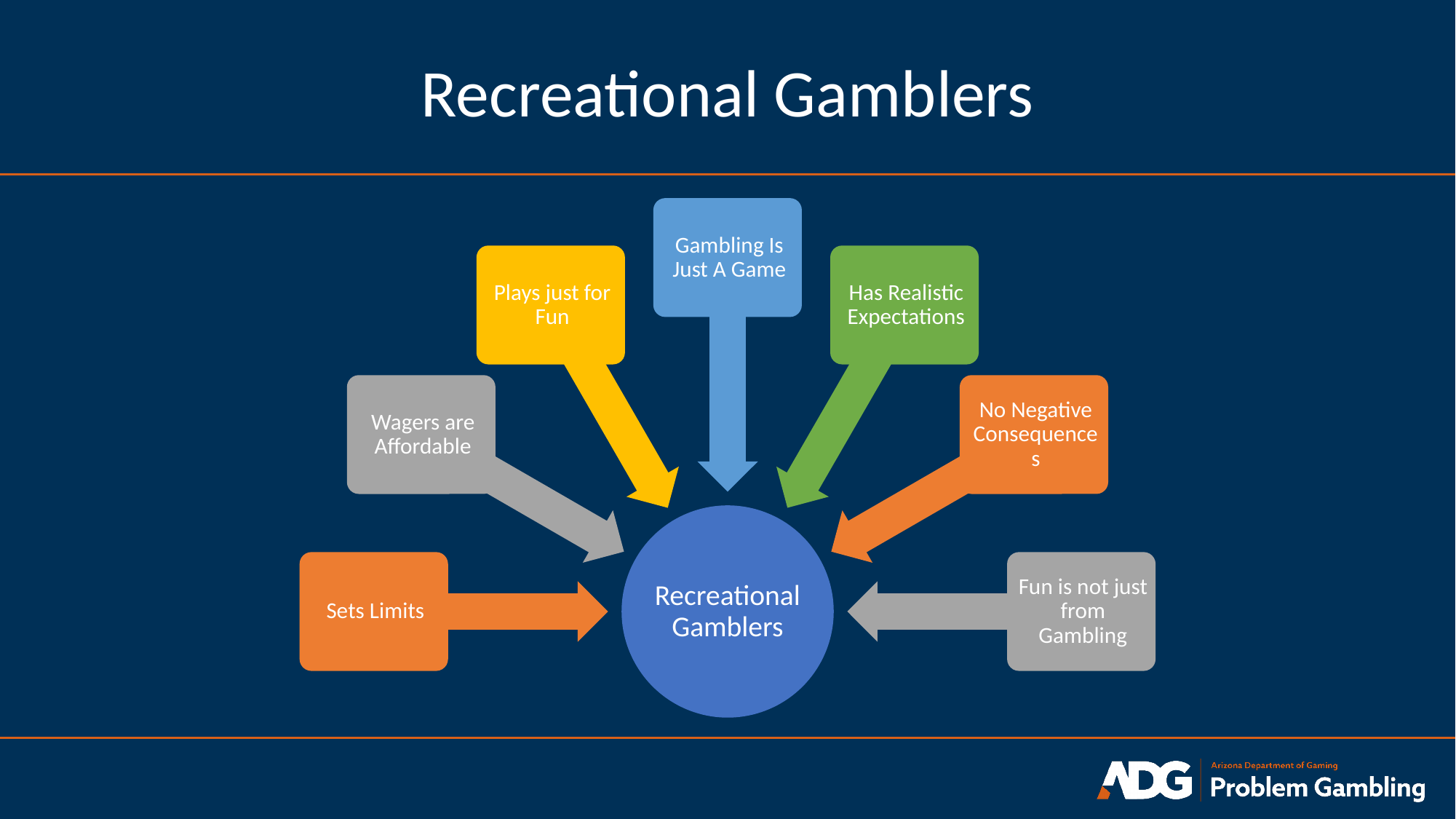

# Recreational Gamblers
Recreational Gamblers
Sets Limits
Wagers are Affordable
Plays just for Fun
Gambling Is Just A Game
Has Realistic Expectations
No Negative Consequences
Fun is not just from Gambling